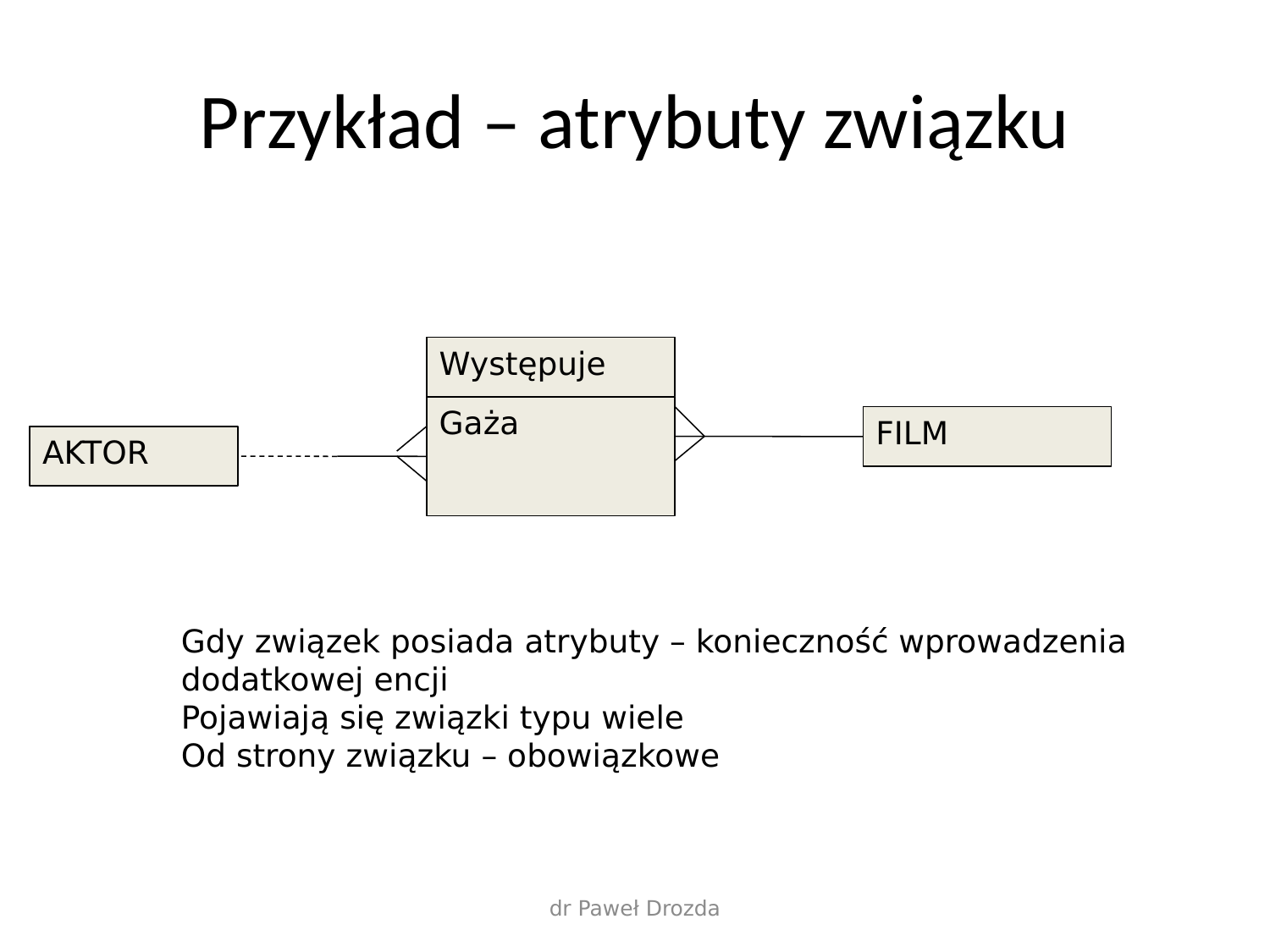

# Przykład – atrybuty związku
Występuje
Gaża

FILM
AKTOR
Gdy związek posiada atrybuty – konieczność wprowadzenia dodatkowej encji
Pojawiają się związki typu wiele
Od strony związku – obowiązkowe
dr Paweł Drozda